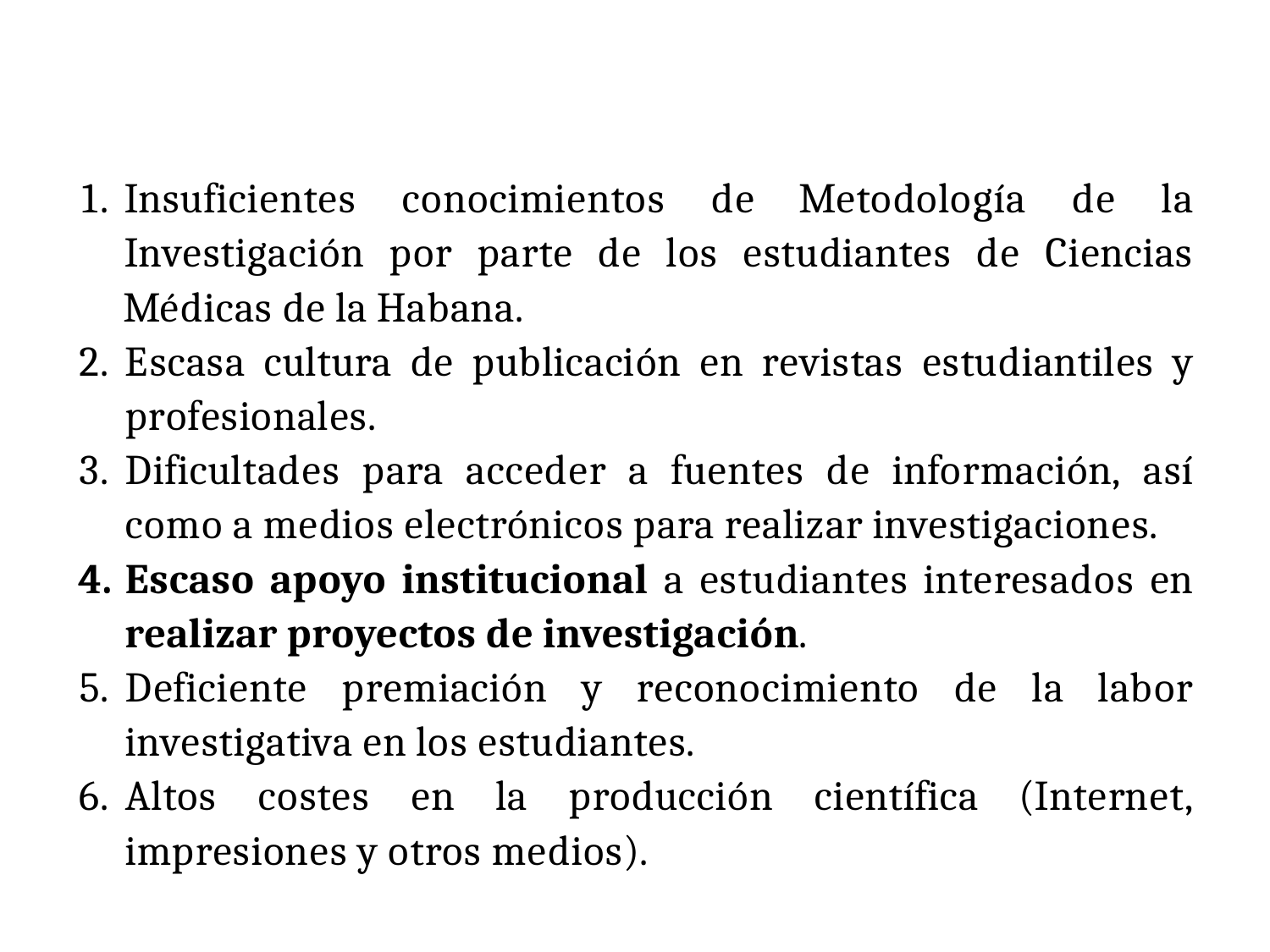

Insuficientes conocimientos de Metodología de la Investigación por parte de los estudiantes de Ciencias Médicas de la Habana.
Escasa cultura de publicación en revistas estudiantiles y profesionales.
Dificultades para acceder a fuentes de información, así como a medios electrónicos para realizar investigaciones.
Escaso apoyo institucional a estudiantes interesados en realizar proyectos de investigación.
Deficiente premiación y reconocimiento de la labor investigativa en los estudiantes.
Altos costes en la producción científica (Internet, impresiones y otros medios).